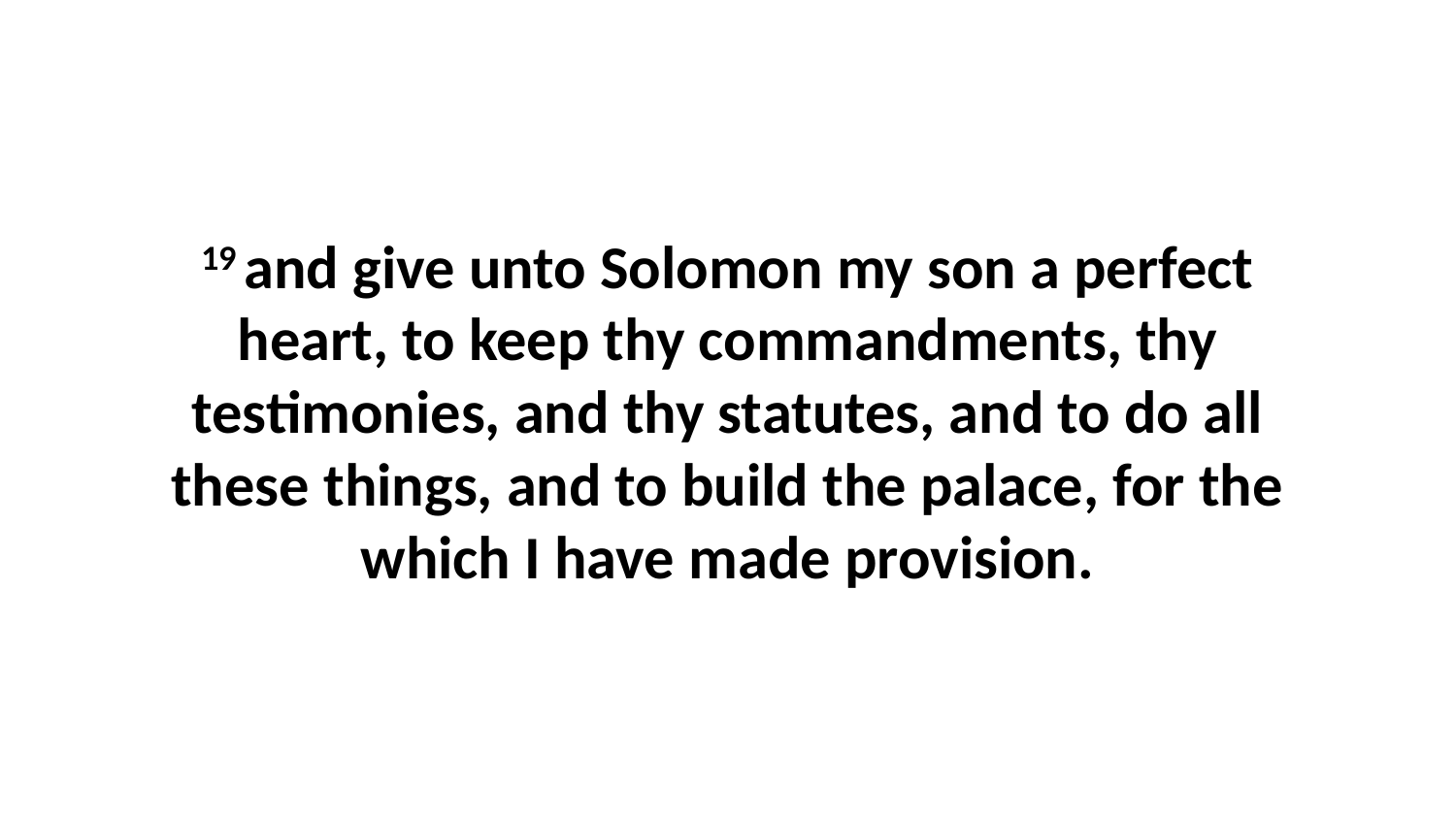

19 and give unto Solomon my son a perfect heart, to keep thy commandments, thy testimonies, and thy statutes, and to do all these things, and to build the palace, for the which I have made provision.